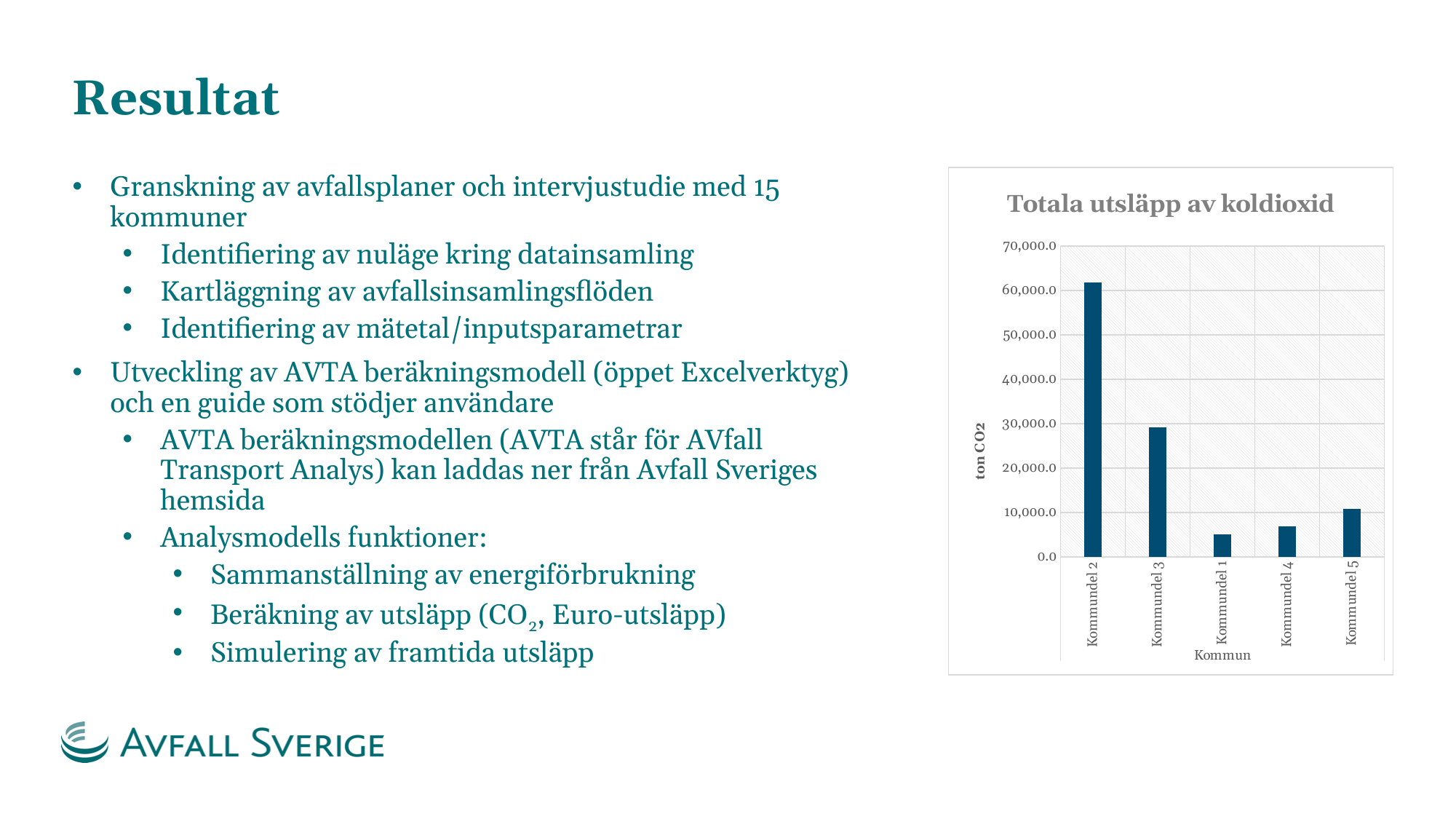

# Resultat

### Chart: Totala utsläpp av koldioxid

| Category | Summa |
|---|---|
| Kommundel 2 | 61825.683710812176 |
| Kommundel 3 | 29256.67621776504 |
| Kommundel 1 | 5170.000000000001 |
| Kommundel 4 | 6826.165637641047 |
| Kommundel 5 | 10778.156269959549 |
Granskning av avfallsplaner och intervjustudie med 15 kommuner
Identifiering av nuläge kring datainsamling
Kartläggning av avfallsinsamlingsflöden
Identifiering av mätetal/inputsparametrar
Utveckling av AVTA beräkningsmodell (öppet Excelverktyg) och en guide som stödjer användare
AVTA beräkningsmodellen (AVTA står för AVfall Transport Analys) kan laddas ner från Avfall Sveriges hemsida
Analysmodells funktioner:
Sammanställning av energiförbrukning
Beräkning av utsläpp (CO2, Euro-utsläpp)
Simulering av framtida utsläpp